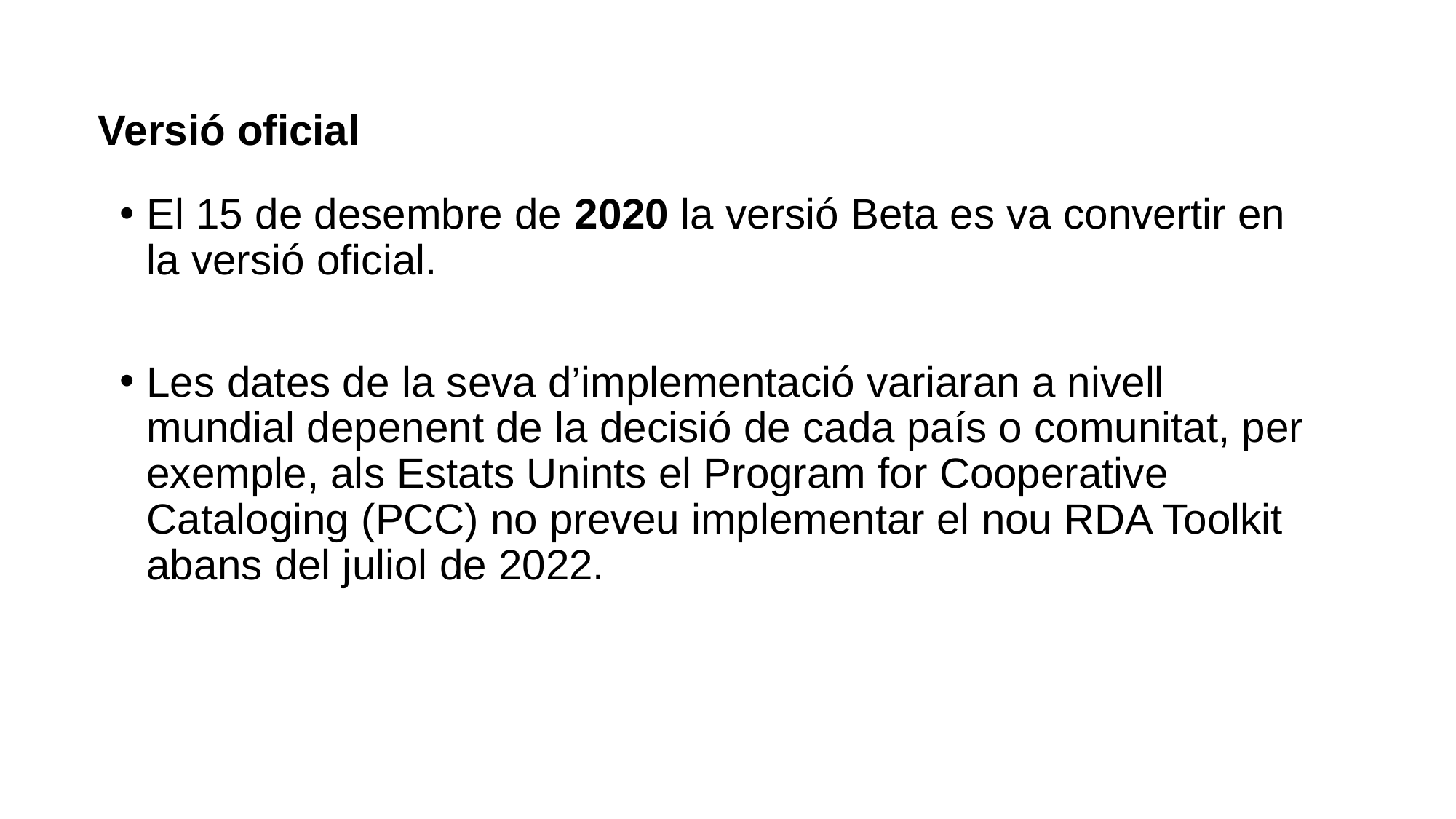

Versió oficial
El 15 de desembre de 2020 la versió Beta es va convertir en la versió oficial.

Les dates de la seva d’implementació variaran a nivell mundial depenent de la decisió de cada país o comunitat, per exemple, als Estats Unints el Program for Cooperative Cataloging (PCC) no preveu implementar el nou RDA Toolkit abans del juliol de 2022.